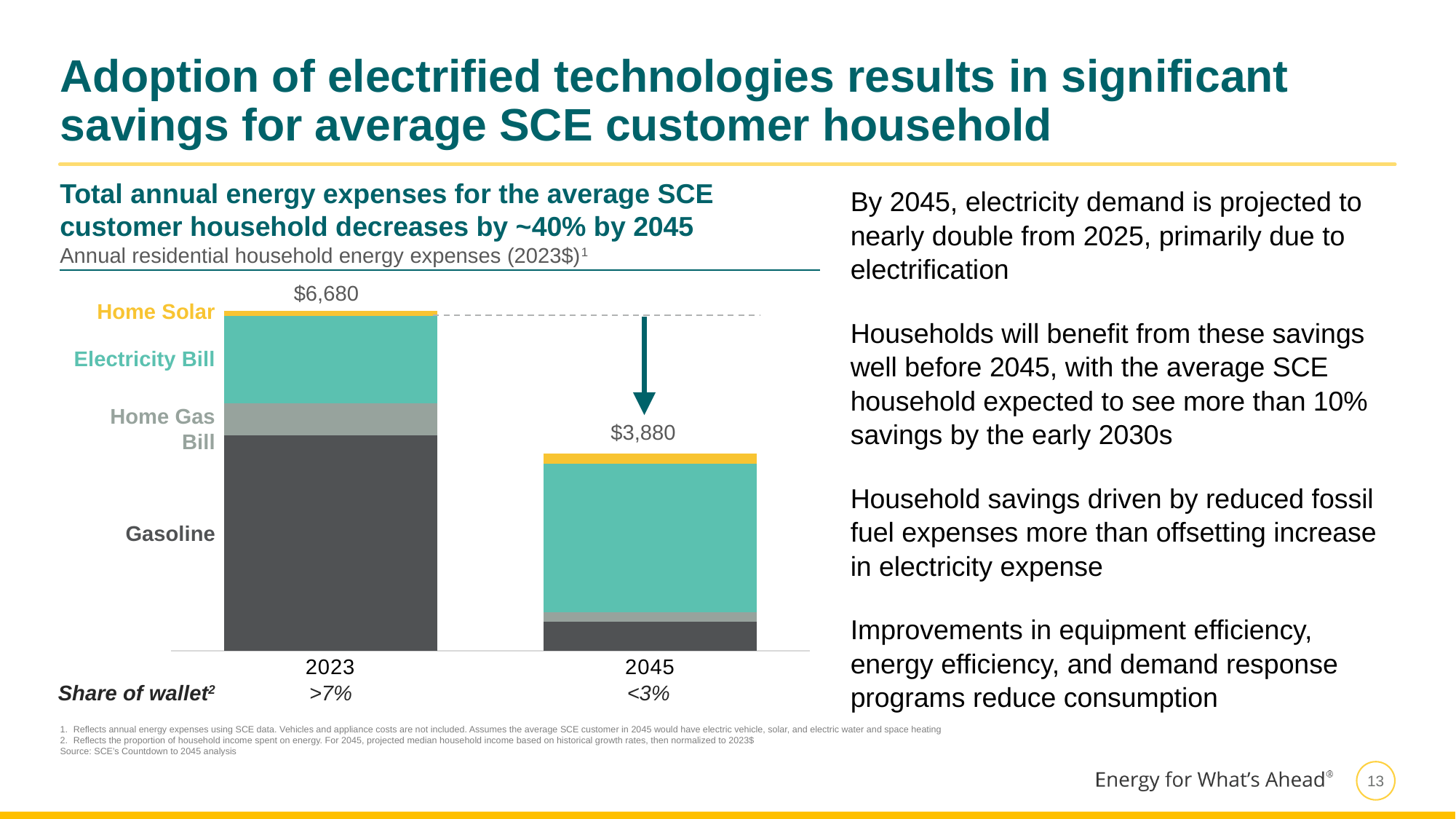

# Adoption of electrified technologies results in significant savings for average SCE customer household
By 2045, electricity demand is projected to nearly double from 2025, primarily due to electrification
Households will benefit from these savings well before 2045, with the average SCE household expected to see more than 10% savings by the early 2030s
Household savings driven by reduced fossil fuel expenses more than offsetting increase in electricity expense
Improvements in equipment efficiency, energy efficiency, and demand response programs reduce consumption
Total annual energy expenses for the average SCE  customer household decreases by ~40% by 2045

### Chart

| Category | Gasoline | Home Gas | Electricity | Solar + Storage |
|---|---|---|---|---|
| 2023 | 4230.0 | 640.0 | 1710.0 | 100.0 |
| 2045 | 570.0 | 180.0 | 2930.0 | 200.0 |
Annual residential household energy expenses (2023$)1
$6,680
Home Solar
Electricity Bill
Home Gas Bill
$3,880
Gasoline
>7%
<3%
Share of wallet2
Reflects annual energy expenses using SCE data. Vehicles and appliance costs are not included. Assumes the average SCE customer in 2045 would have electric vehicle, solar, and electric water and space heating
Reflects the proportion of household income spent on energy. For 2045, projected median household income based on historical growth rates, then normalized to 2023$
Source: SCE’s Countdown to 2045 analysis